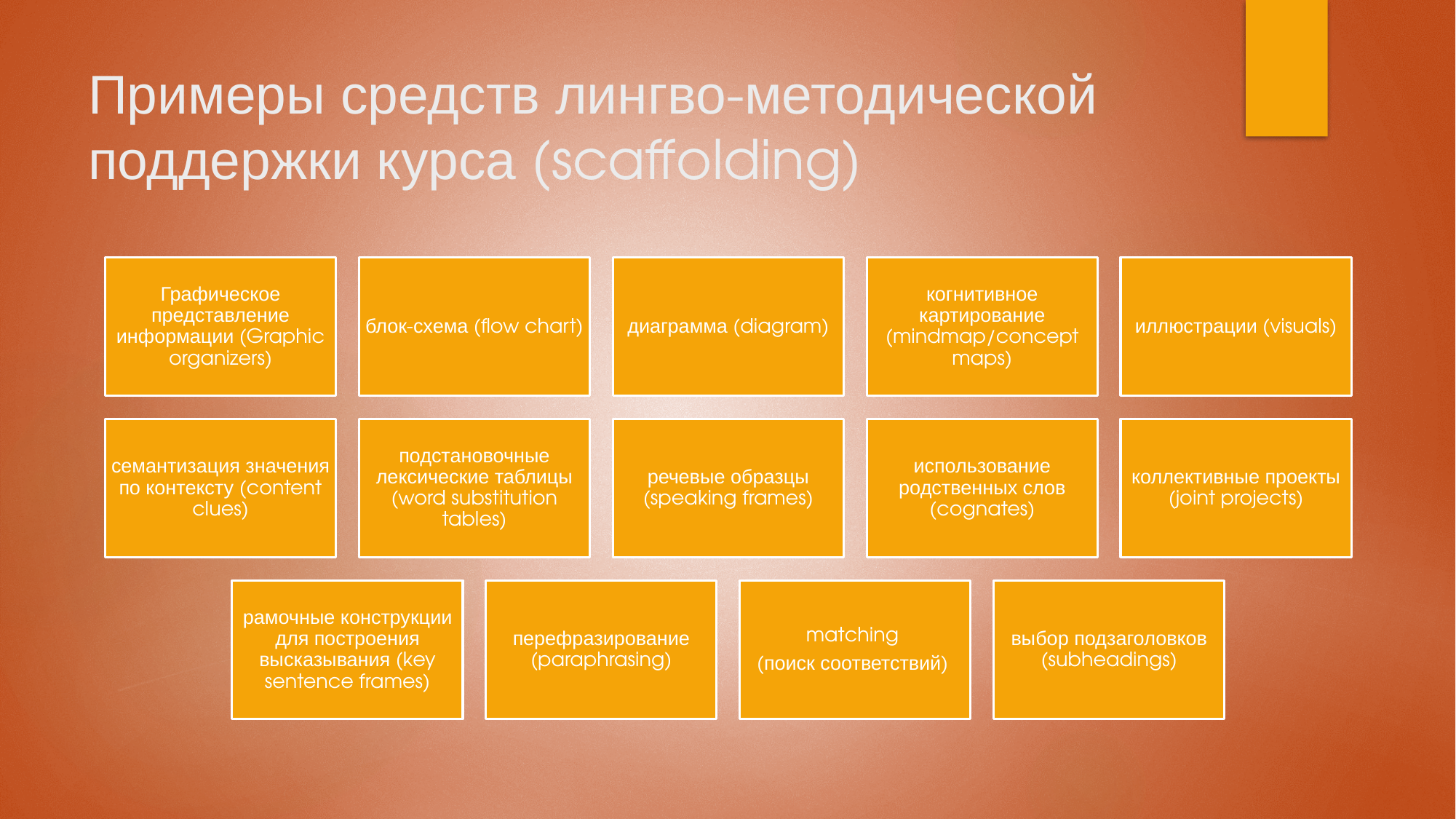

# Примеры средств лингво-методической поддержки курса (scaffolding)
Графическое представление информации (Graphic organizers)
блок-схема (flow chart)
диаграмма (diagram)
когнитивное картирование (mindmap/concept maps)
иллюстрации (visuals)
семантизация значения по контексту (content clues)
подстановочные лексические таблицы (word substitution tables)
речевые образцы (speaking frames)
использование родственных слов (cognates)
коллективные проекты (joint projects)
рамочные конструкции для построения высказывания (key sentence frames)
перефразирование (paraphrasing)
matching
(поиск соответствий)
выбор подзаголовков (subheadings)